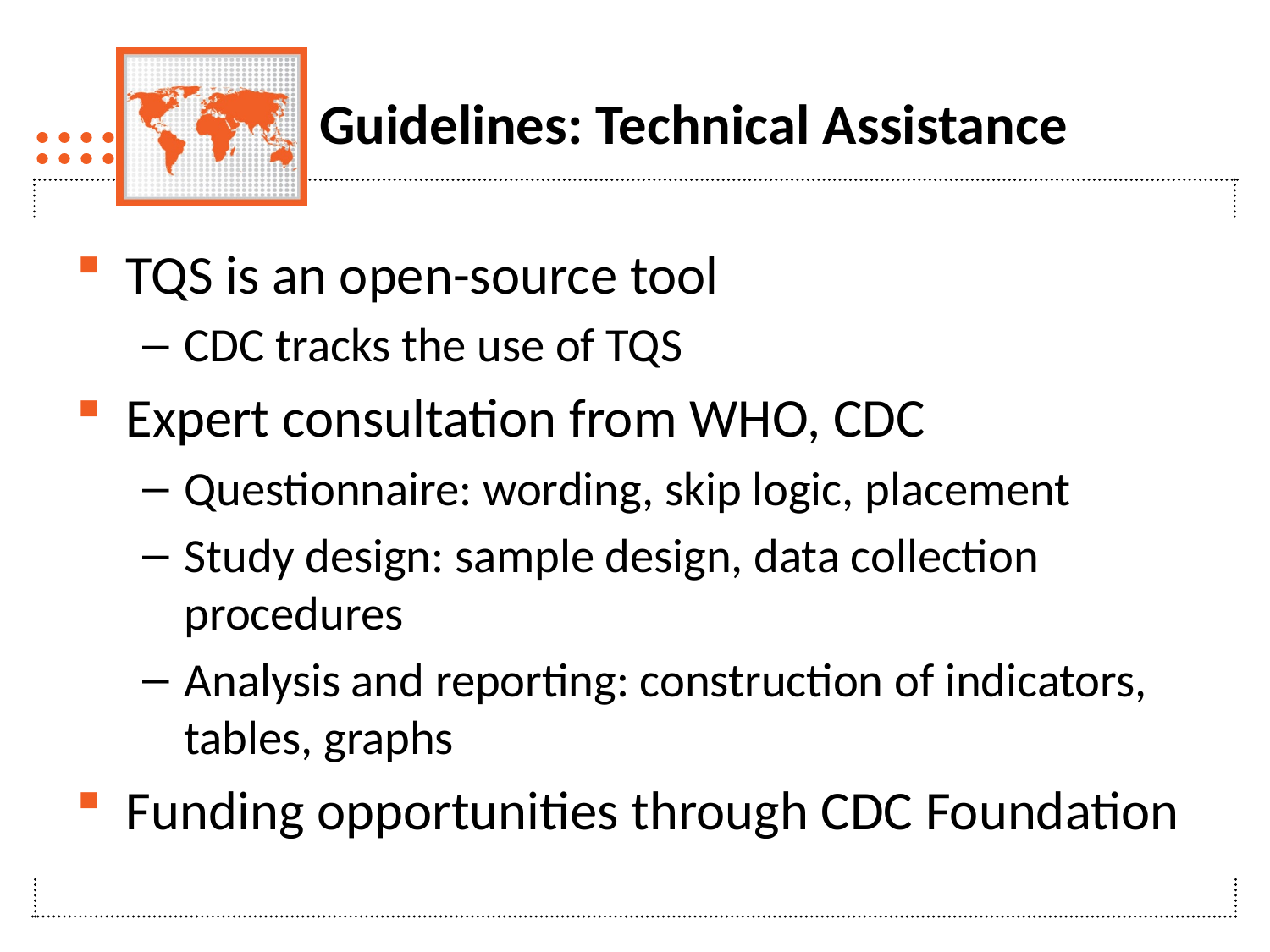

# Guidelines: Technical Assistance
TQS is an open-source tool
CDC tracks the use of TQS
Expert consultation from WHO, CDC
Questionnaire: wording, skip logic, placement
Study design: sample design, data collection procedures
Analysis and reporting: construction of indicators, tables, graphs
Funding opportunities through CDC Foundation